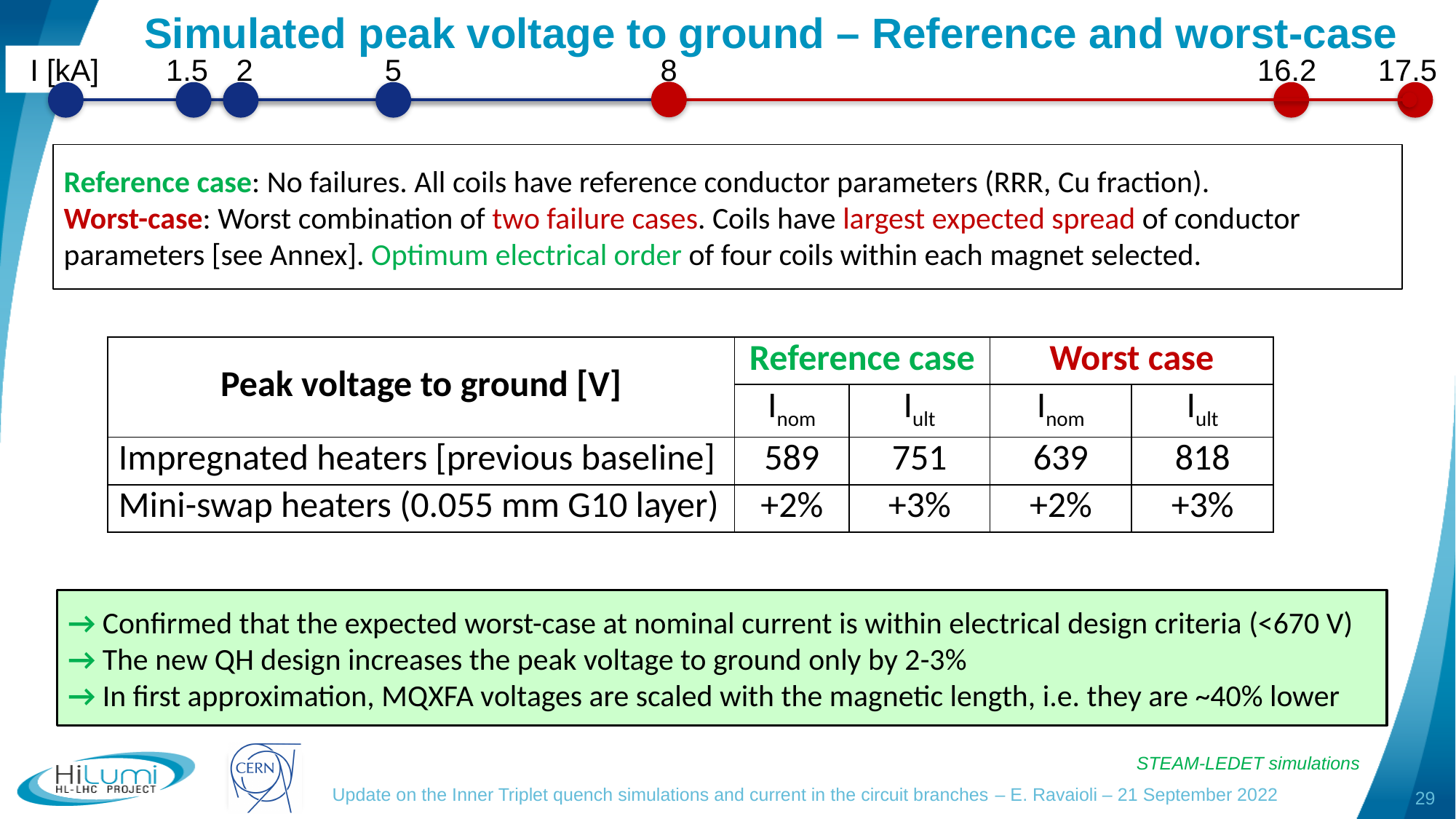

# Simulated peak voltage to ground – Reference and worst-case
8
I [kA]
1.5
2
5
16.2
17.5

Reference case: No failures. All coils have reference conductor parameters (RRR, Cu fraction).
Worst-case: Worst combination of two failure cases. Coils have largest expected spread of conductor parameters [see Annex]. Optimum electrical order of four coils within each magnet selected.
| Peak voltage to ground [V] | Reference case |  | Worst case |  |
| --- | --- | --- | --- | --- |
|  | Inom | Iult | Inom | Iult |
| Impregnated heaters [previous baseline] | 589 | 751 | 639 | 818 |
| Mini-swap heaters (0.055 mm G10 layer) | +2% | +3% | +2% | +3% |
→ Confirmed that the expected worst-case at nominal current is within electrical design criteria (<670 V)
→ The new QH design increases the peak voltage to ground only by 2-3%
→ In first approximation, MQXFA voltages are scaled with the magnetic length, i.e. they are ~40% lower
STEAM-LEDET simulations
29